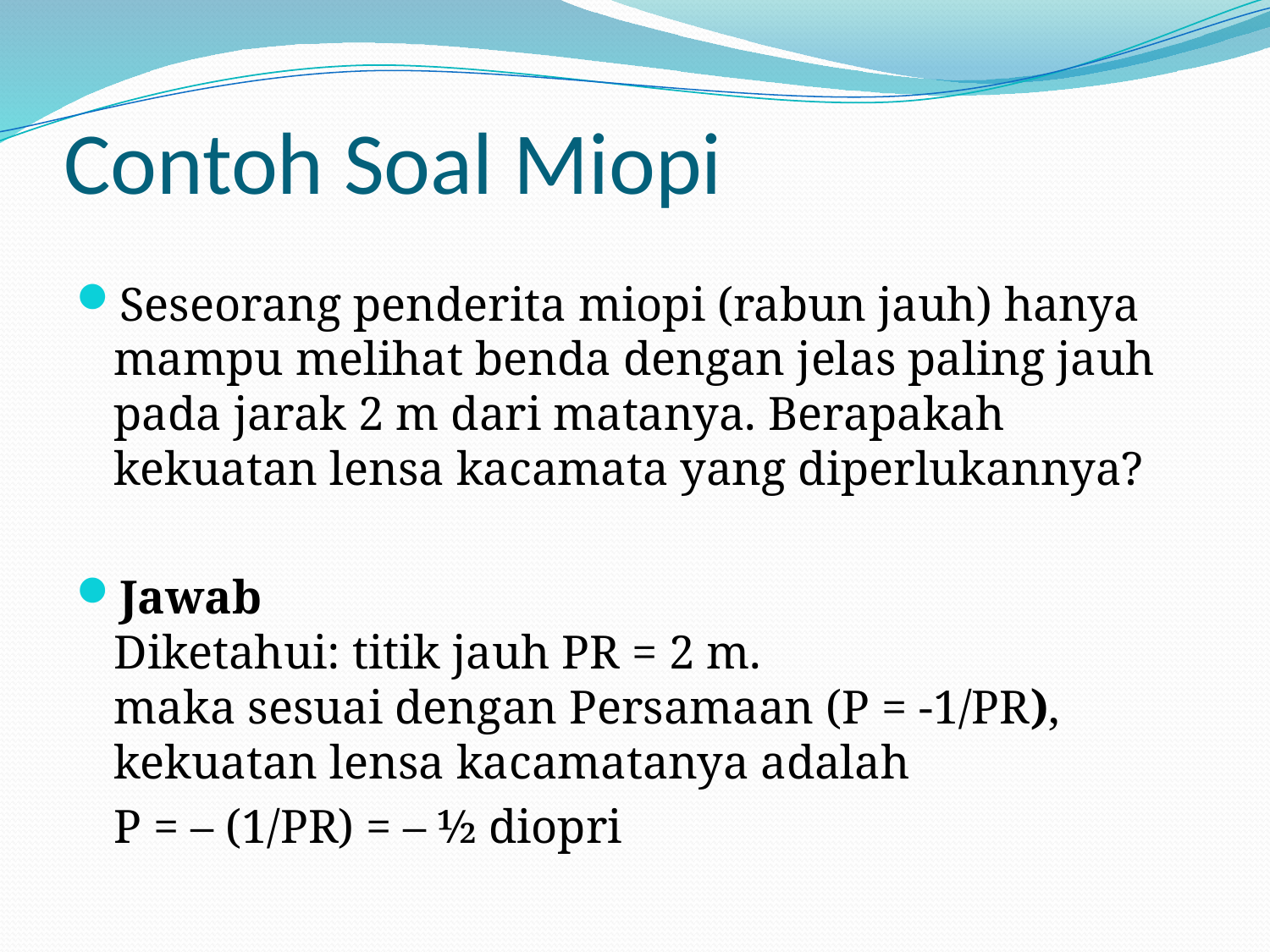

# Contoh Soal Miopi
Seseorang penderita miopi (rabun jauh) hanya mampu melihat benda dengan jelas paling jauh pada jarak 2 m dari matanya. Berapakah kekuatan lensa kacamata yang diperlukannya?

Jawab
Diketahui: titik jauh PR = 2 m.
maka sesuai dengan Persamaan (P = -1/PR), kekuatan lensa kacamatanya adalah
	P = – (1/PR) = – ½ diopri